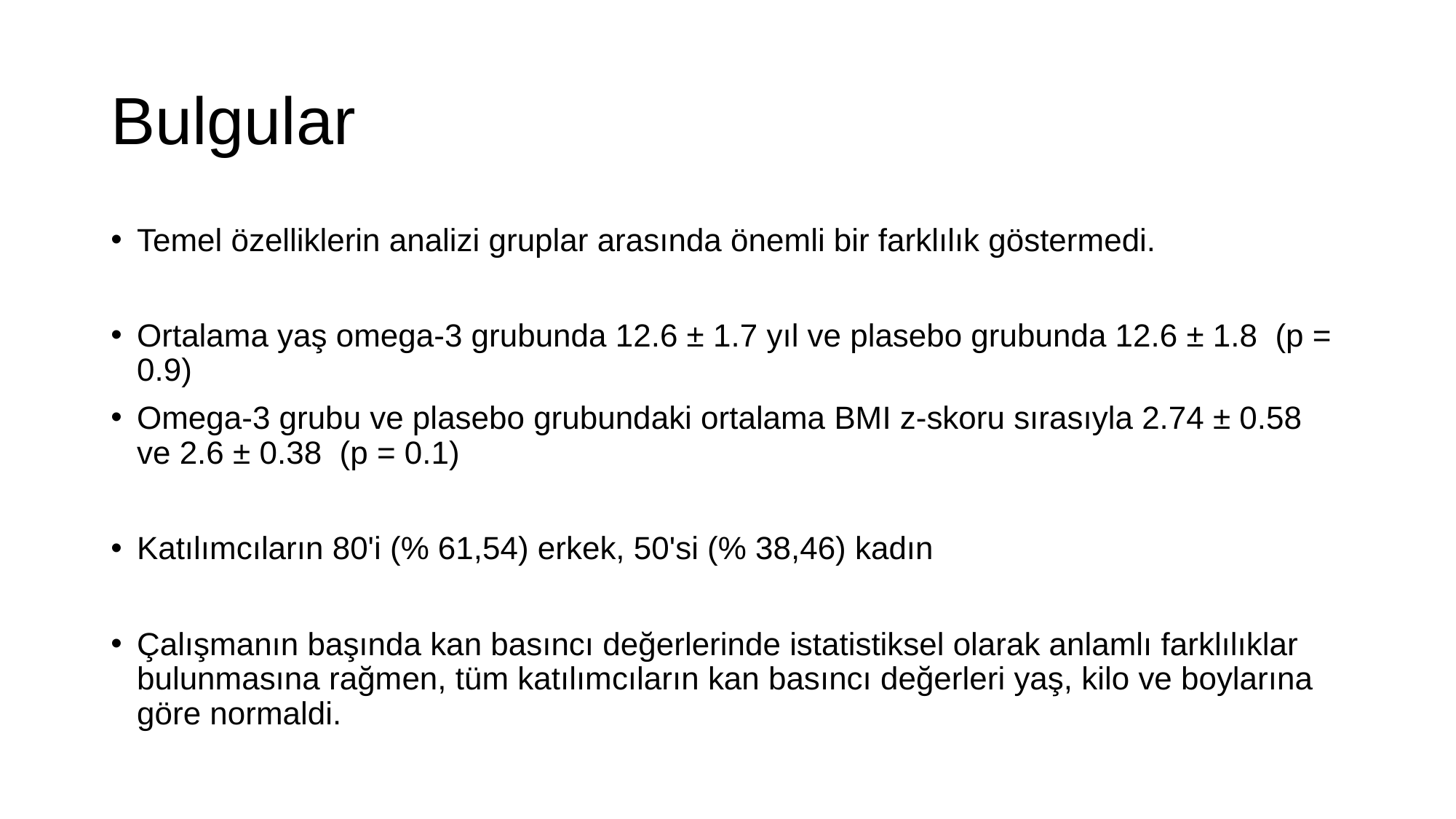

# Bulgular
Temel özelliklerin analizi gruplar arasında önemli bir farklılık göstermedi.

Ortalama yaş omega-3 grubunda 12.6 ± 1.7 yıl ve plasebo grubunda 12.6 ± 1.8  (p = 0.9)
Omega-3 grubu ve plasebo grubundaki ortalama BMI z-skoru sırasıyla 2.74 ± 0.58 ve 2.6 ± 0.38  (p = 0.1)

Katılımcıların 80'i (% 61,54) erkek, 50'si (% 38,46) kadın

Çalışmanın başında kan basıncı değerlerinde istatistiksel olarak anlamlı farklılıklar bulunmasına rağmen, tüm katılımcıların kan basıncı değerleri yaş, kilo ve boylarına göre normaldi.